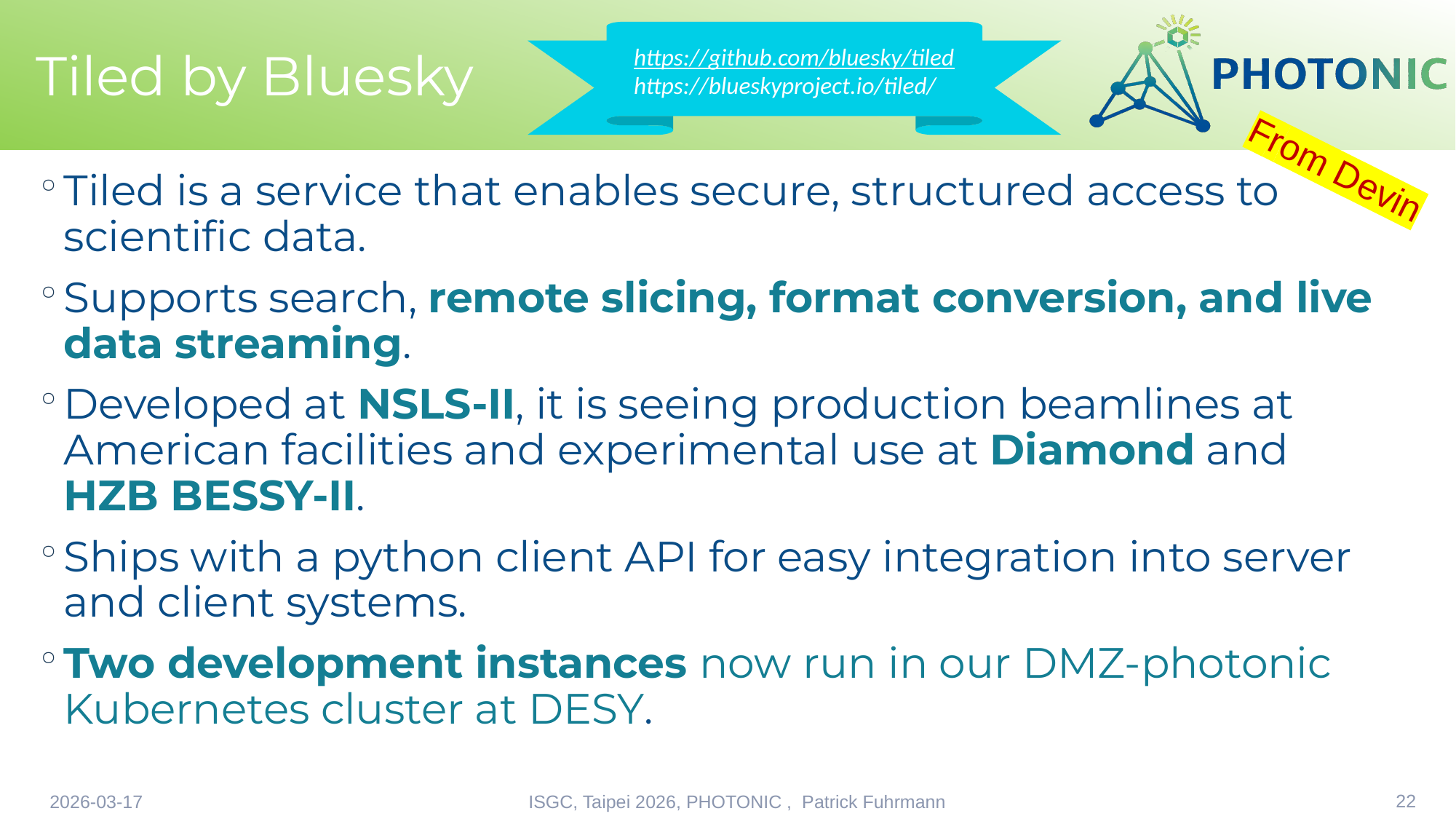

Tiled by Bluesky

https://github.com/bluesky/tiled
https://blueskyproject.io/tiled/
From Devin
# Tiled is a service that enables secure, structured access to scientific data.
Supports search, remote slicing, format conversion, and live data streaming.
Developed at NSLS-II, it is seeing production beamlines at American facilities and experimental use at Diamond and HZB BESSY-II.
Ships with a python client API for easy integration into server and client systems.
Two development instances now run in our DMZ-photonic Kubernetes cluster at DESY.